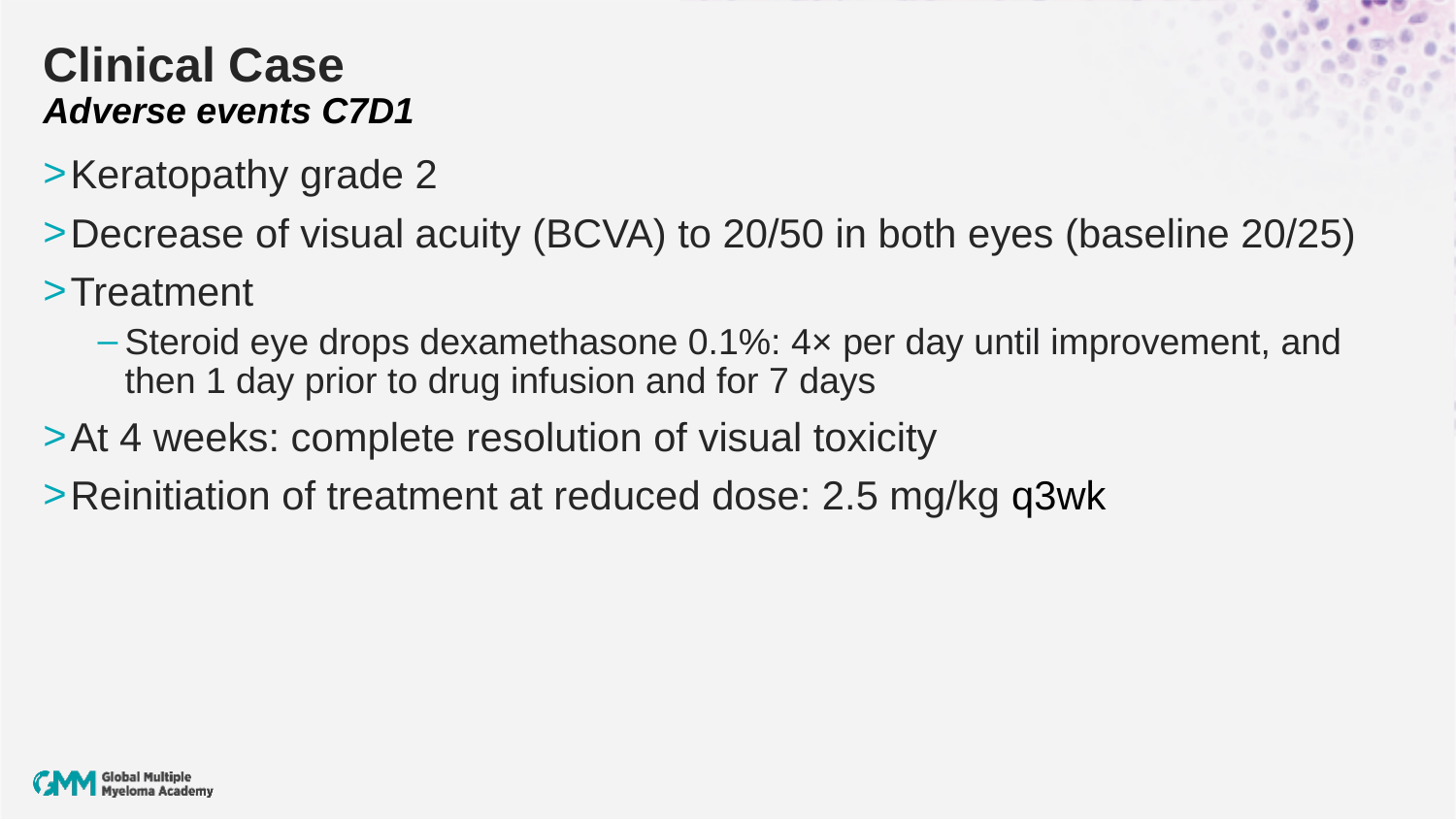

# Clinical Case Adverse events C7D1
Keratopathy grade 2
Decrease of visual acuity (BCVA) to 20/50 in both eyes (baseline 20/25)
Treatment
Steroid eye drops dexamethasone 0.1%: 4× per day until improvement, and then 1 day prior to drug infusion and for 7 days
At 4 weeks: complete resolution of visual toxicity
Reinitiation of treatment at reduced dose: 2.5 mg/kg q3wk